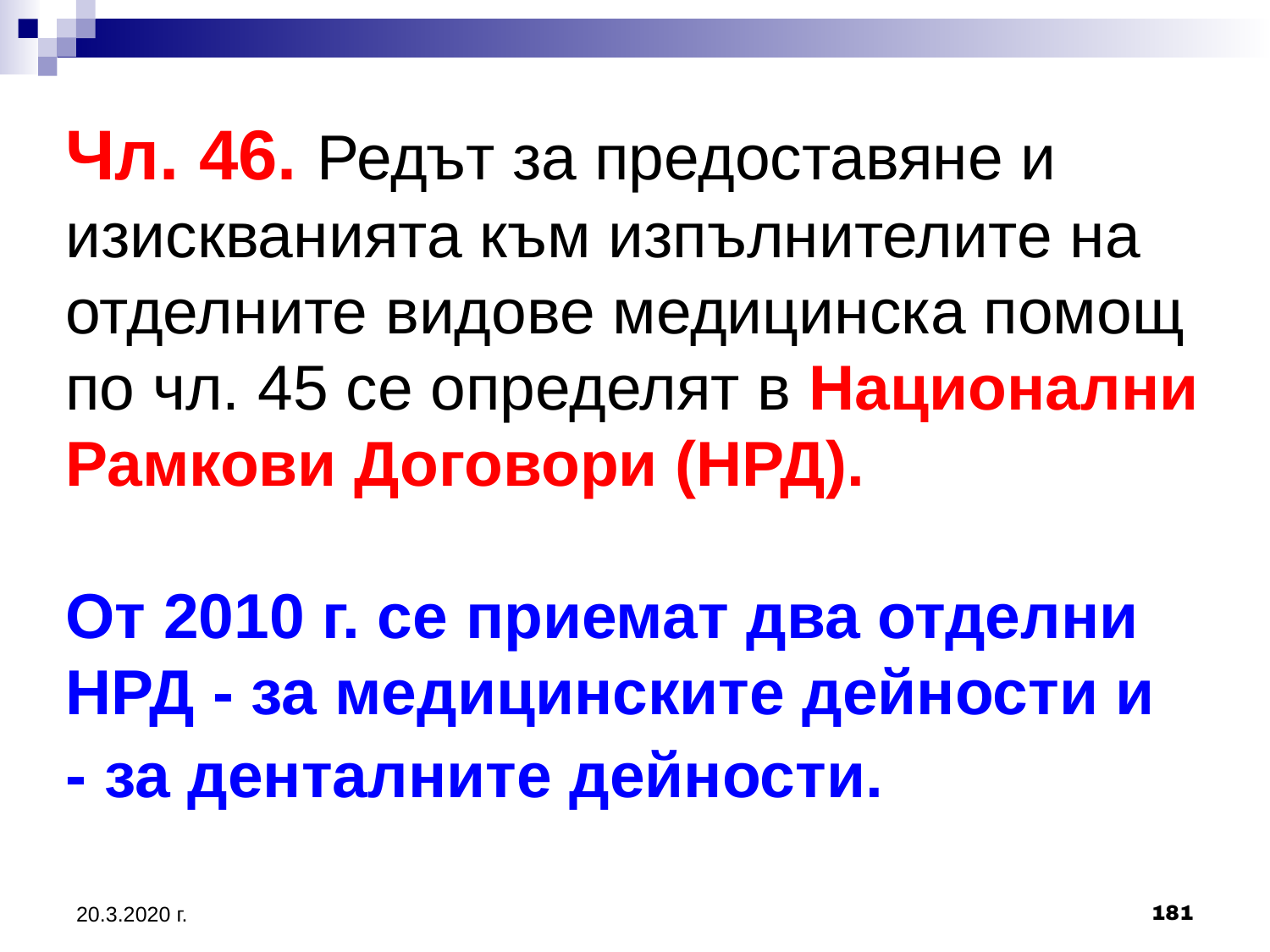

# Чл. 46. Редът за предоставяне и изискванията към изпълнителите на отделните видове медицинска помощ по чл. 45 се определят в Национални Рамкови Договори (НРД). От 2010 г. се приемат два отделни НРД - за медицинските дейности и - за денталните дейности.
20.3.2020 г.
181